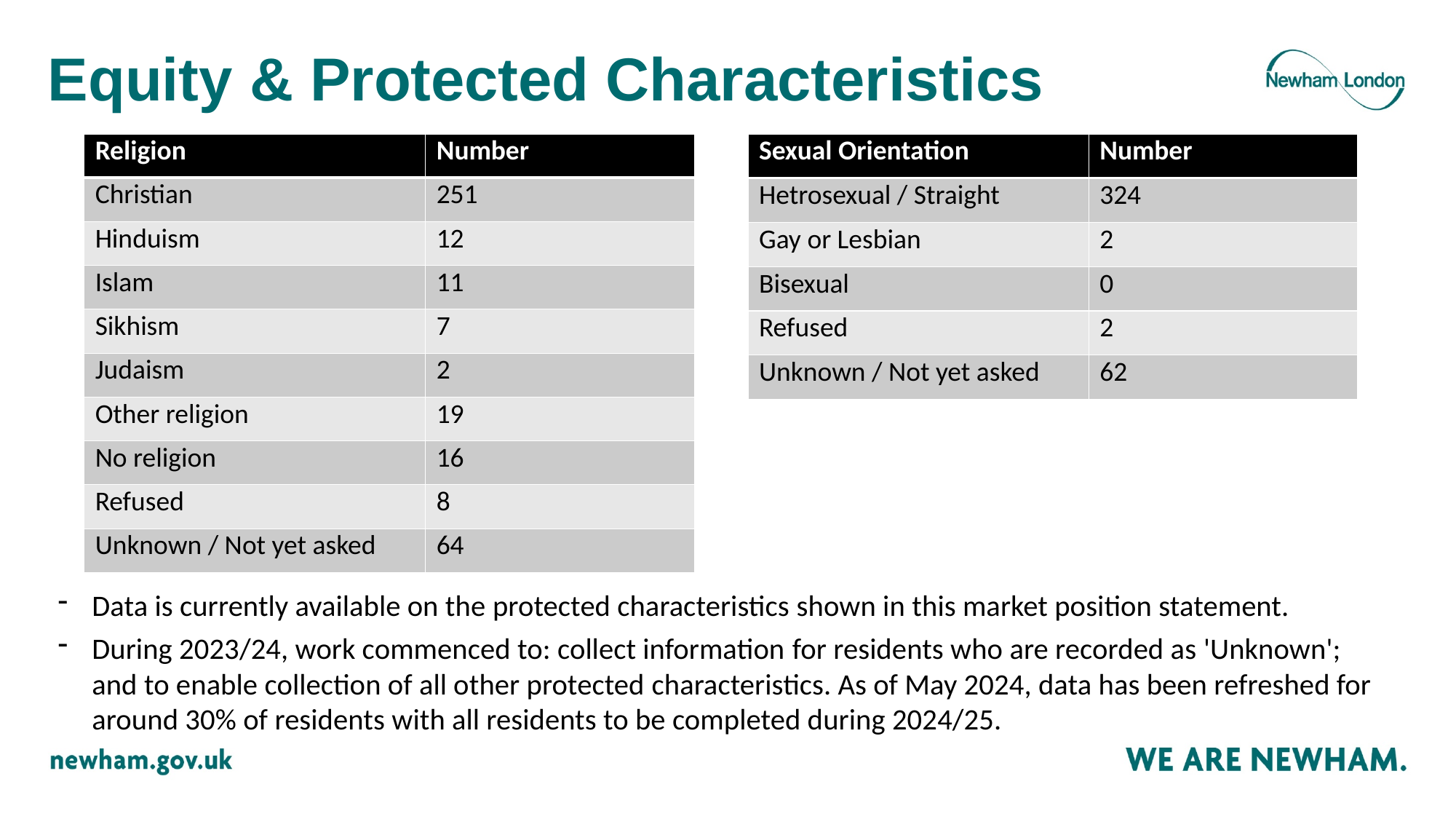

# Equity & Protected Characteristics

| Religion​ | Number​ |
| --- | --- |
| Christian​ | 251 |
| Hinduism​ | 12 |
| Islam | 11 |
| Sikhism​ | 7 |
| Judaism​ | 2 |
| Other​ religion | 19 |
| No religion​ | 16 |
| Refused​ | 8 |
| Unknown / Not yet asked​ | 64 |
| Sexual Orientation​ | Number ​ |
| --- | --- |
| Hetrosexual / Straight​ | 324 |
| Gay or Lesbian​ | 2 |
| Bisexual​ | 0​ |
| Refused​ | 2 |
| Unknown / Not yet asked​ | 62 |

Data is currently available on the protected characteristics shown in this market position statement.​
During 2023/24, work commenced to: collect information for residents who are recorded as 'Unknown'; and to enable collection of all other protected characteristics. As of May 2024, data has been refreshed for around 30% of residents with all residents to be completed during 2024/25.